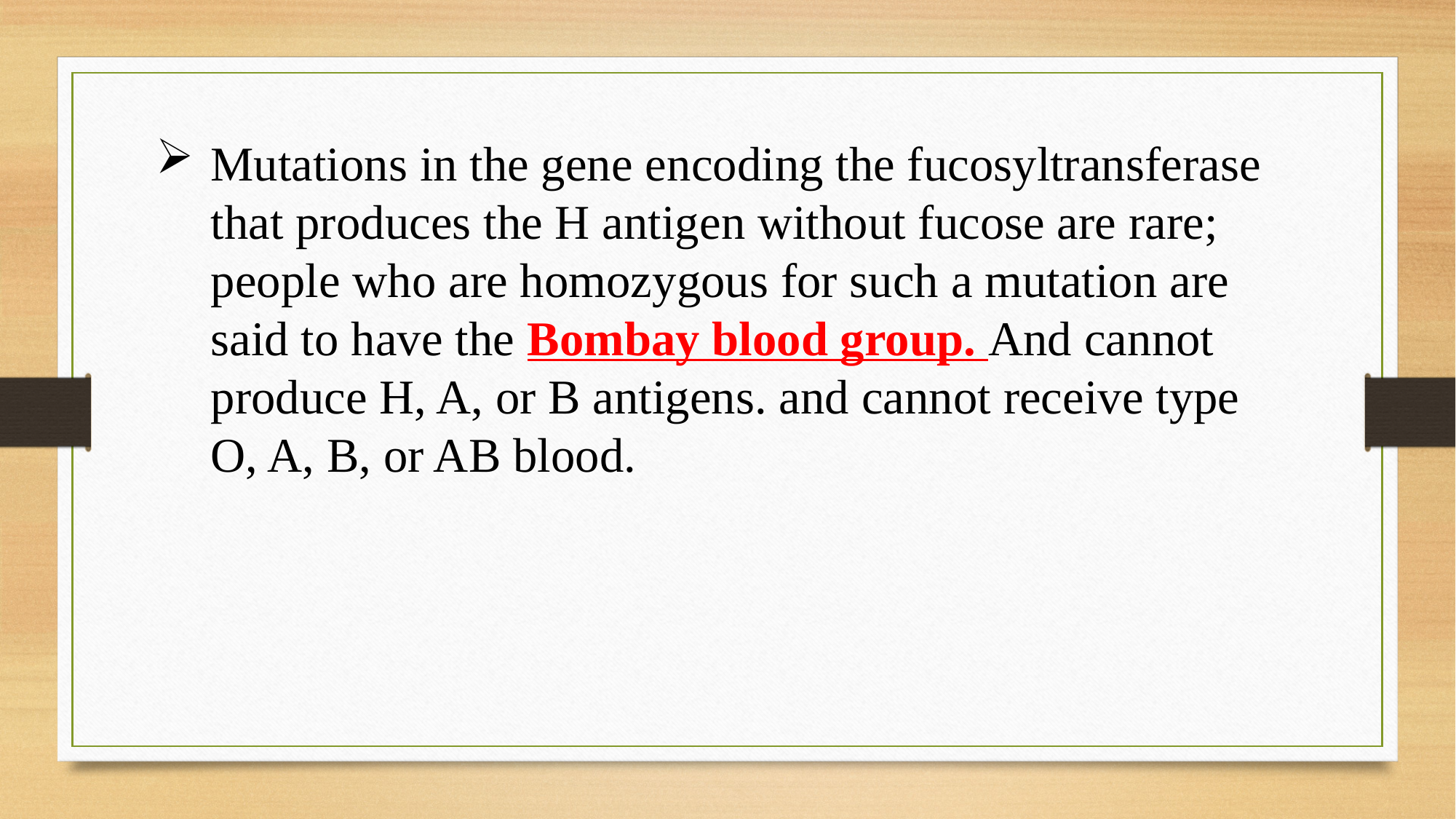

Mutations in the gene encoding the fucosyltransferase that produces the H antigen without fucose are rare; people who are homozygous for such a mutation are said to have the Bombay blood group. And cannot produce H, A, or B antigens. and cannot receive type O, A, B, or AB blood.